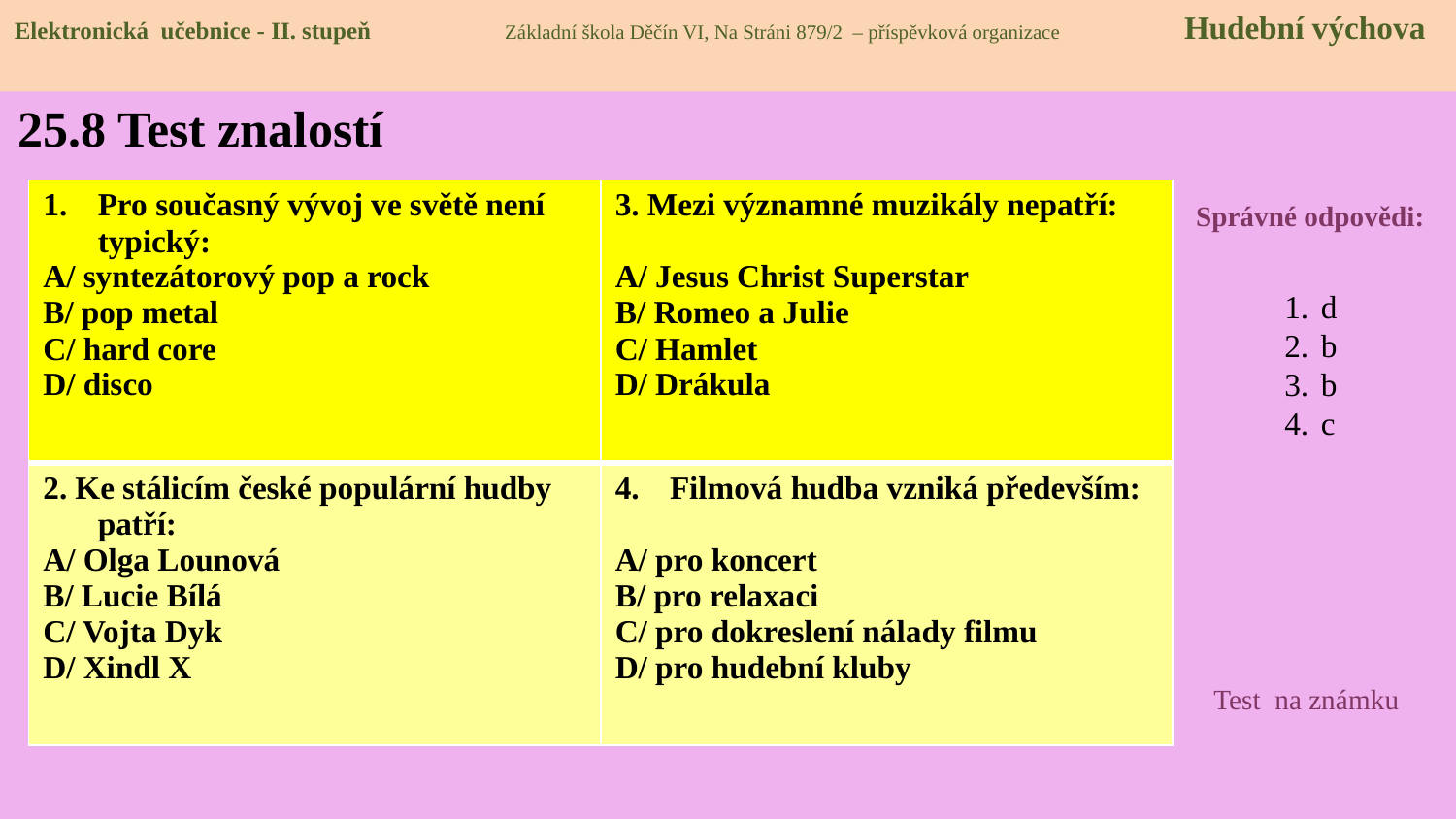

Elektronická  učebnice - II. stupeň                      Základní škola Děčín VI, Na Stráni 879/2  – příspěvková organizace                       	 Hudební výchova

# 25.8 Test znalostí
| Pro současný vývoj ve světě není typický: A/ syntezátorový pop a rock B/ pop metal C/ hard core D/ disco | 3. Mezi významné muzikály nepatří: A/ Jesus Christ Superstar B/ Romeo a Julie C/ Hamlet D/ Drákula |
| --- | --- |
| 2. Ke stálicím české populární hudby patří: A/ Olga Lounová B/ Lucie Bílá C/ Vojta Dyk D/ Xindl X | Filmová hudba vzniká především: A/ pro koncert B/ pro relaxaci C/ pro dokreslení nálady filmu D/ pro hudební kluby |
Správné odpovědi:

d
b
b
c

Test  na známku